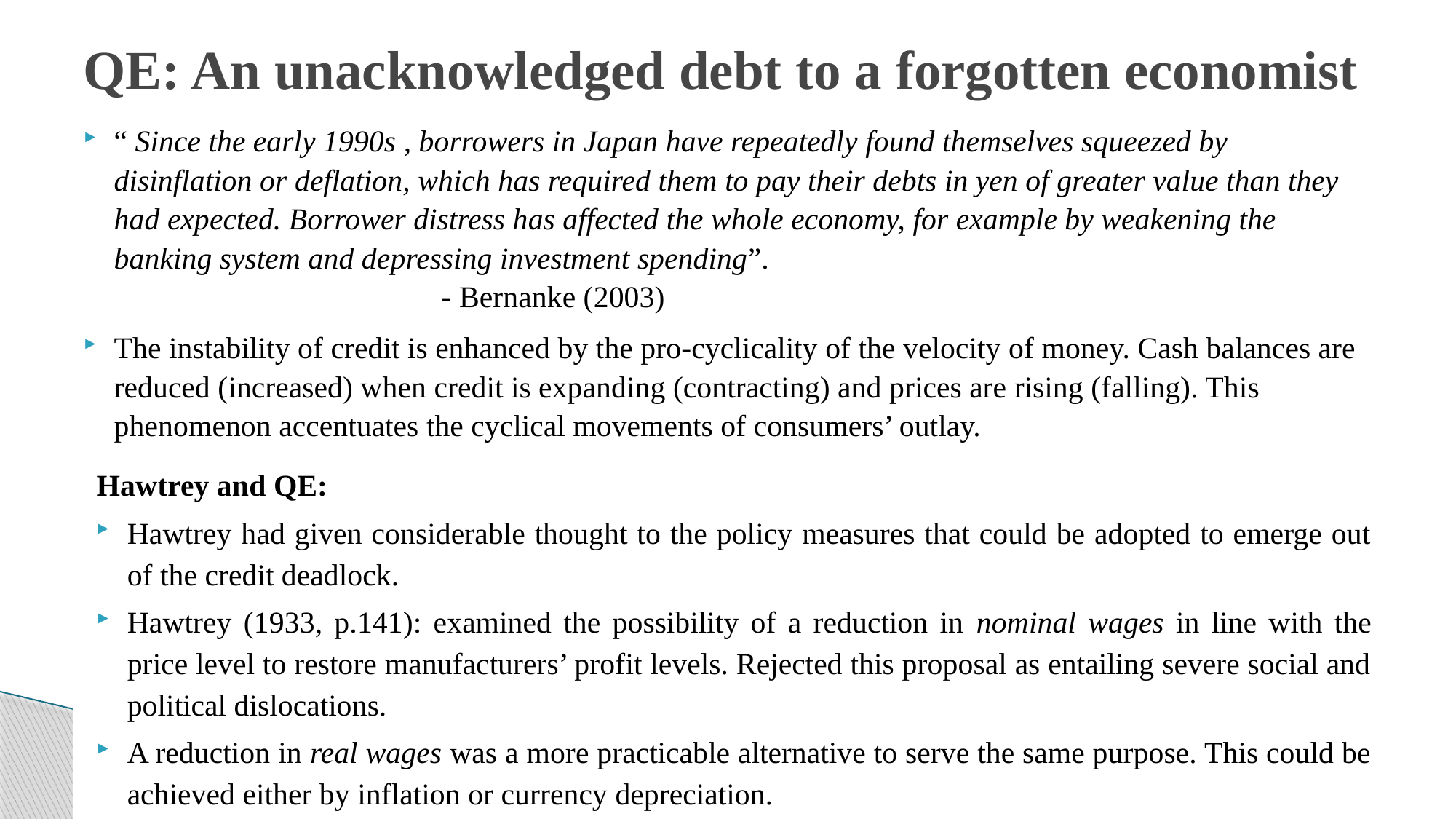

# QE: An unacknowledged debt to a forgotten economist
“ Since the early 1990s , borrowers in Japan have repeatedly found themselves squeezed by disinflation or deflation, which has required them to pay their debts in yen of greater value than they had expected. Borrower distress has affected the whole economy, for example by weakening the banking system and depressing investment spending”. 								- Bernanke (2003)
The instability of credit is enhanced by the pro-cyclicality of the velocity of money. Cash balances are reduced (increased) when credit is expanding (contracting) and prices are rising (falling). This phenomenon accentuates the cyclical movements of consumers’ outlay.
Hawtrey and QE:
Hawtrey had given considerable thought to the policy measures that could be adopted to emerge out of the credit deadlock.
Hawtrey (1933, p.141): examined the possibility of a reduction in nominal wages in line with the price level to restore manufacturers’ profit levels. Rejected this proposal as entailing severe social and political dislocations.
A reduction in real wages was a more practicable alternative to serve the same purpose. This could be achieved either by inflation or currency depreciation.